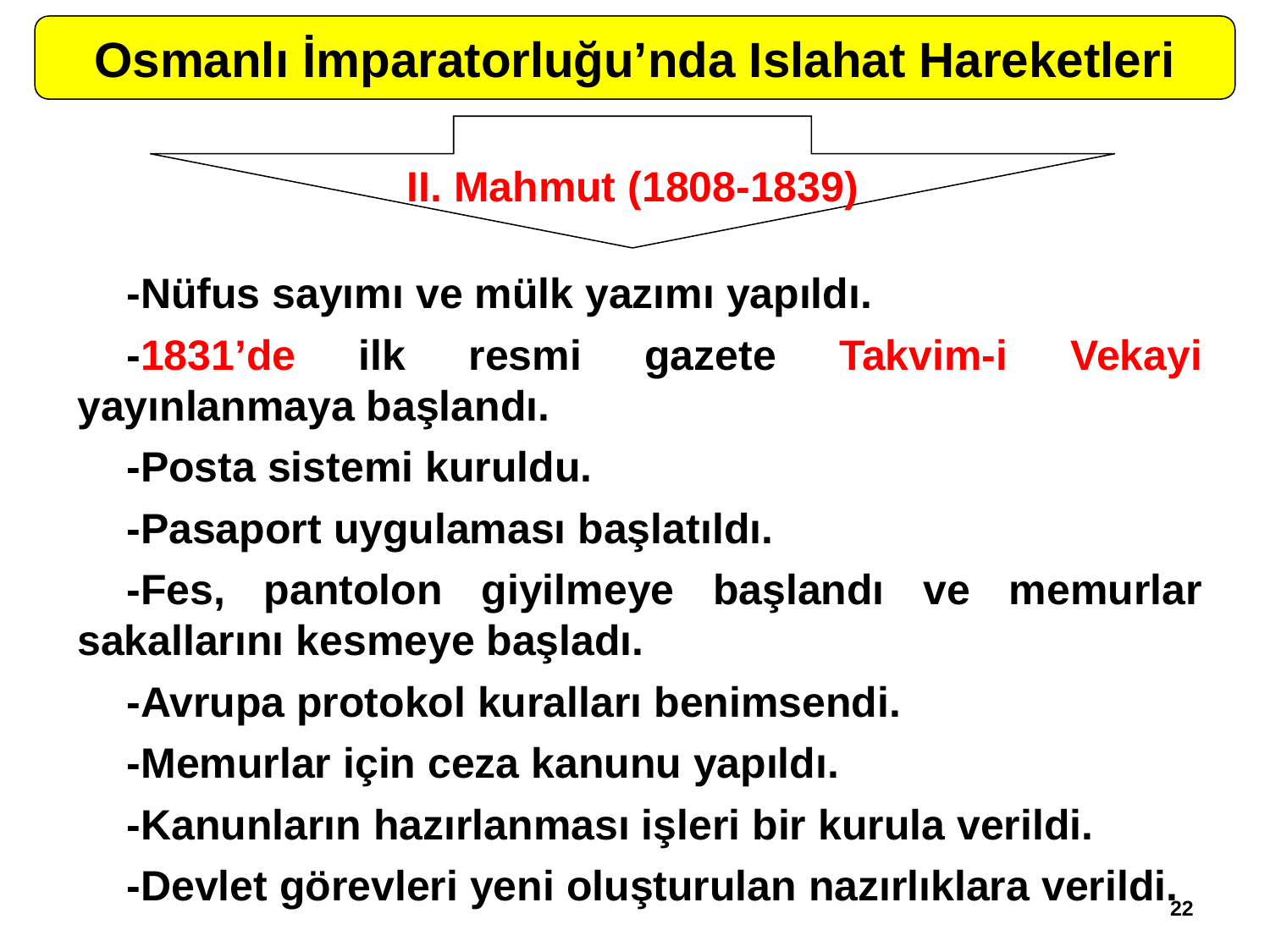

Osmanlı İmparatorluğu’nda Islahat Hareketleri

II. Mahmut (1808-1839)
	-Nüfus sayımı ve mülk yazımı yapıldı.
	-1831’de ilk resmi gazete Takvim-i Vekayi yayınlanmaya başlandı.
	-Posta sistemi kuruldu.
	-Pasaport uygulaması başlatıldı.
	-Fes, pantolon giyilmeye başlandı ve memurlar sakallarını kesmeye başladı.
	-Avrupa protokol kuralları benimsendi.
	-Memurlar için ceza kanunu yapıldı.
	-Kanunların hazırlanması işleri bir kurula verildi.
	-Devlet görevleri yeni oluşturulan nazırlıklara verildi.
22